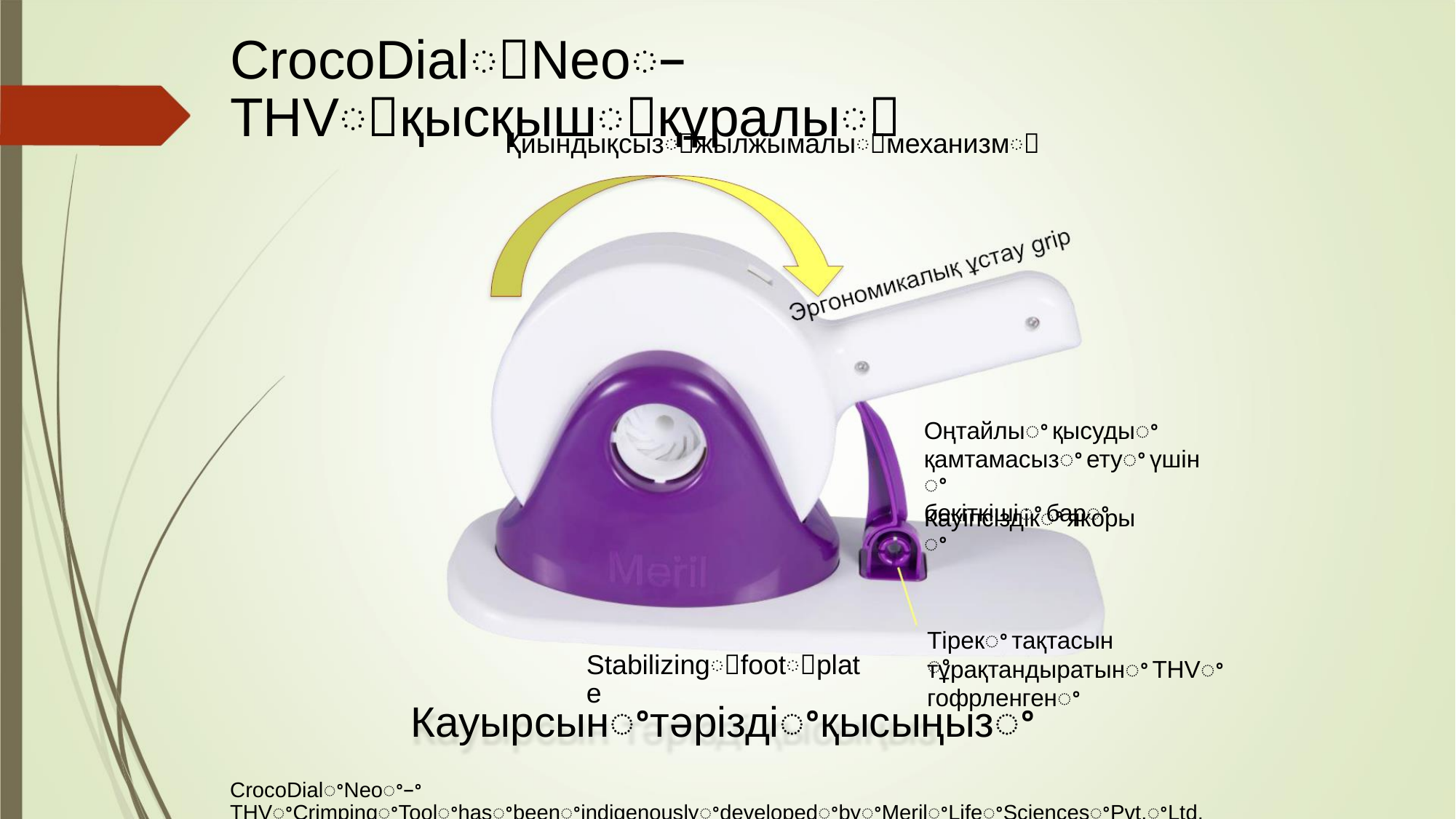

CrocoDialꢀNeoꢀ–ꢀTHVꢀқысқышꢀқұралыꢀ
Қиындықсызꢀжылжымалыꢀмеханизмꢀ
Оңтайлыꢀқысудыꢀ
қамтамасызꢀетуꢀүшінꢀ
бекіткішіꢀбарꢀ
Кауіпсіздікꢀякорыꢀ
Тірекꢀтақтасынꢀ
Stabilizingꢀfootꢀplate
тұрақтандыратынꢀTHVꢀ
гофрленгенꢀ
Кауырсынꢀтәріздіꢀқысыңызꢀ
CrocoDialꢀNeoꢀ–ꢀTHVꢀCrimpingꢀToolꢀhasꢀbeenꢀindigenouslyꢀdevelopedꢀbyꢀMerilꢀLifeꢀSciencesꢀPvt.ꢀLtd.